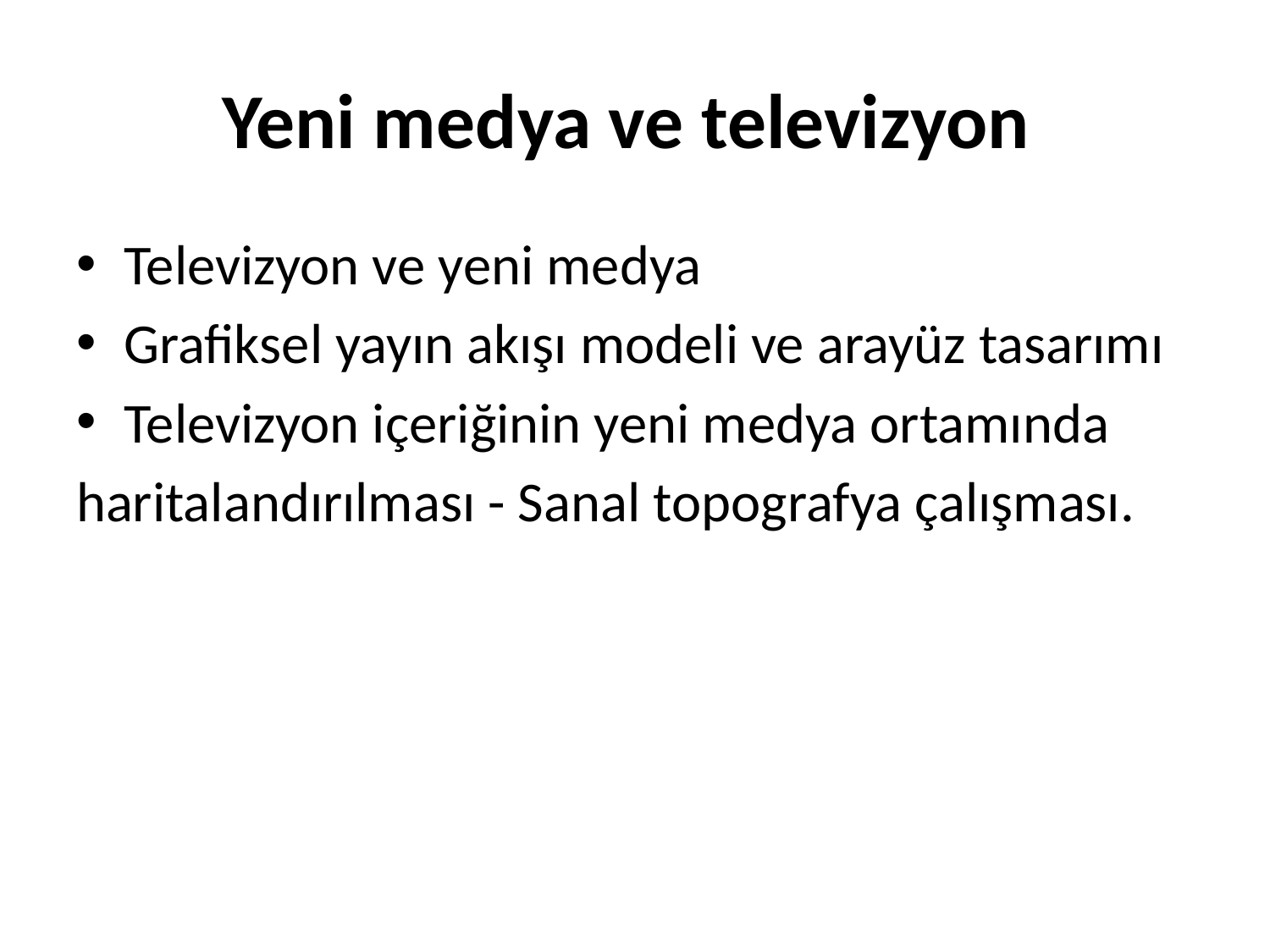

# Yeni medya ve televizyon
Televizyon ve yeni medya
Grafiksel yayın akışı modeli ve arayüz tasarımı
Televizyon içeriğinin yeni medya ortamında
haritalandırılması - Sanal topografya çalışması.